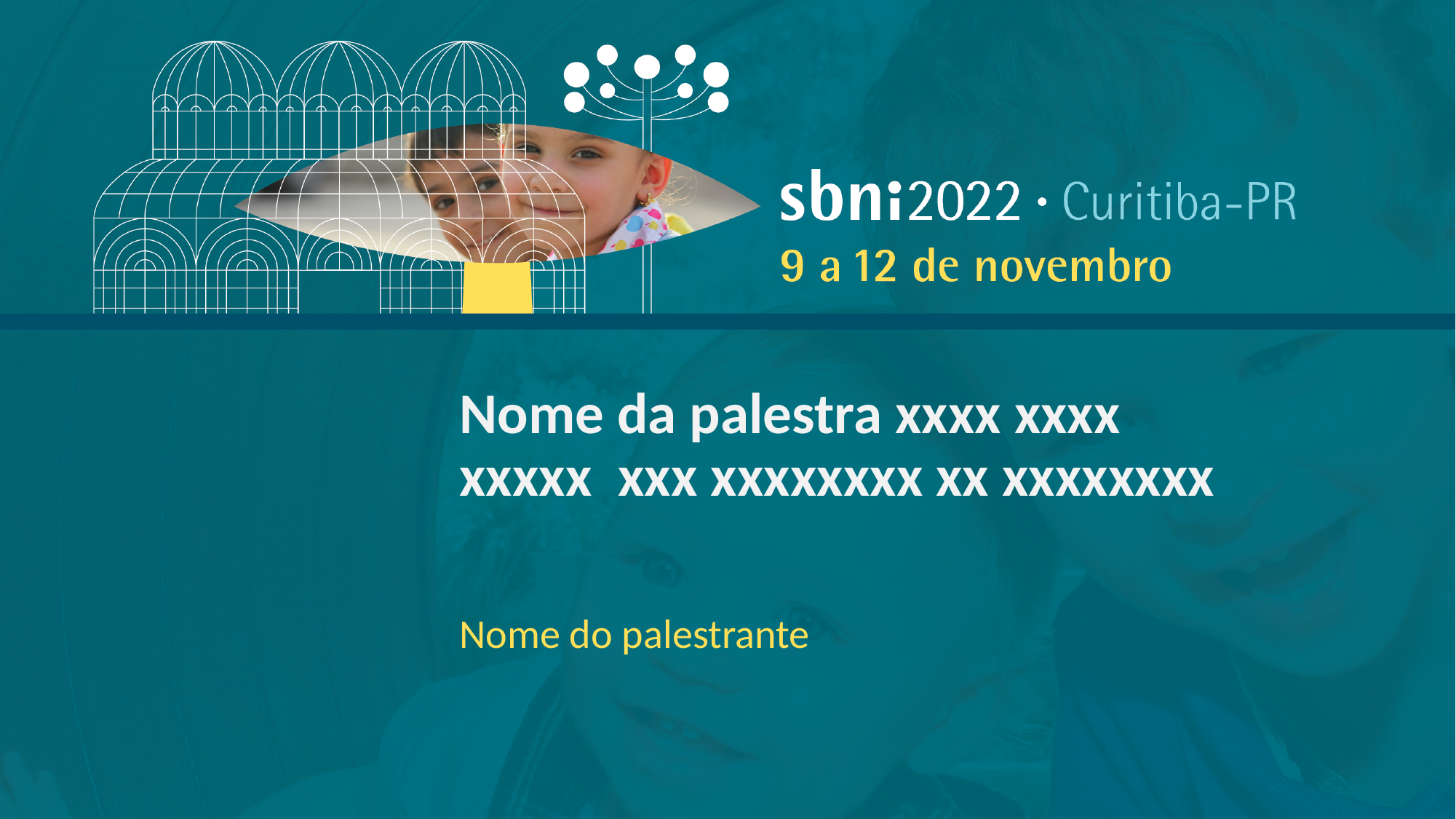

# Nome da palestra xxxx xxxx xxxxx  xxx xxxxxxxx xx xxxxxxxx
Nome do palestrante